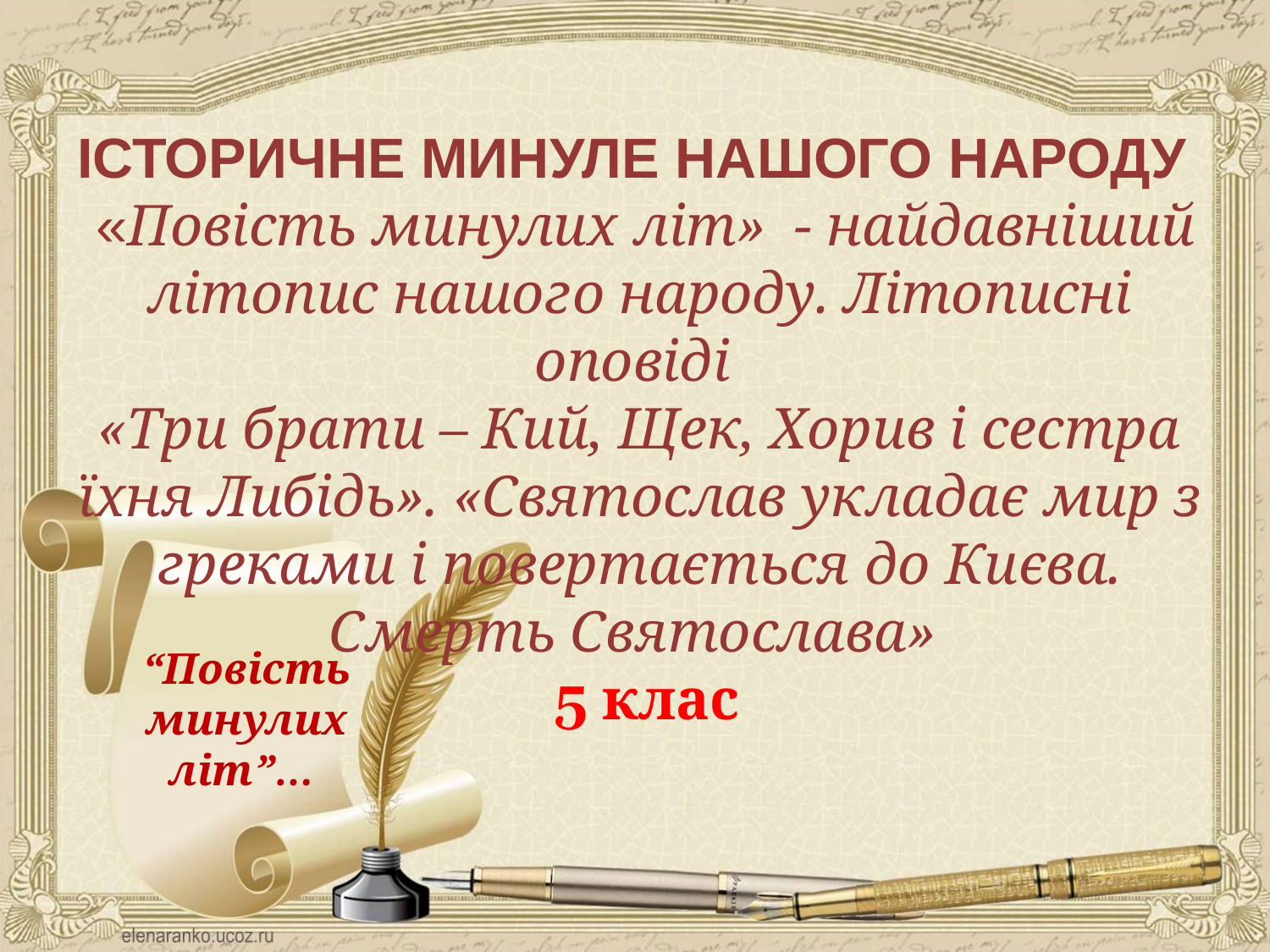

ІСТОРИЧНЕ МИНУЛЕ НАШОГО НАРОДУ
 «Повість минулих літ»  - найдавніший літопис нашого народу. Літописні оповіді
«Три брати – Кий, Щек, Хорив і сестра їхня Либідь». «Святослав укладає мир з греками і повертається до Києва. Смерть Святослава»
 5 клас

“Повість минулих літ”…